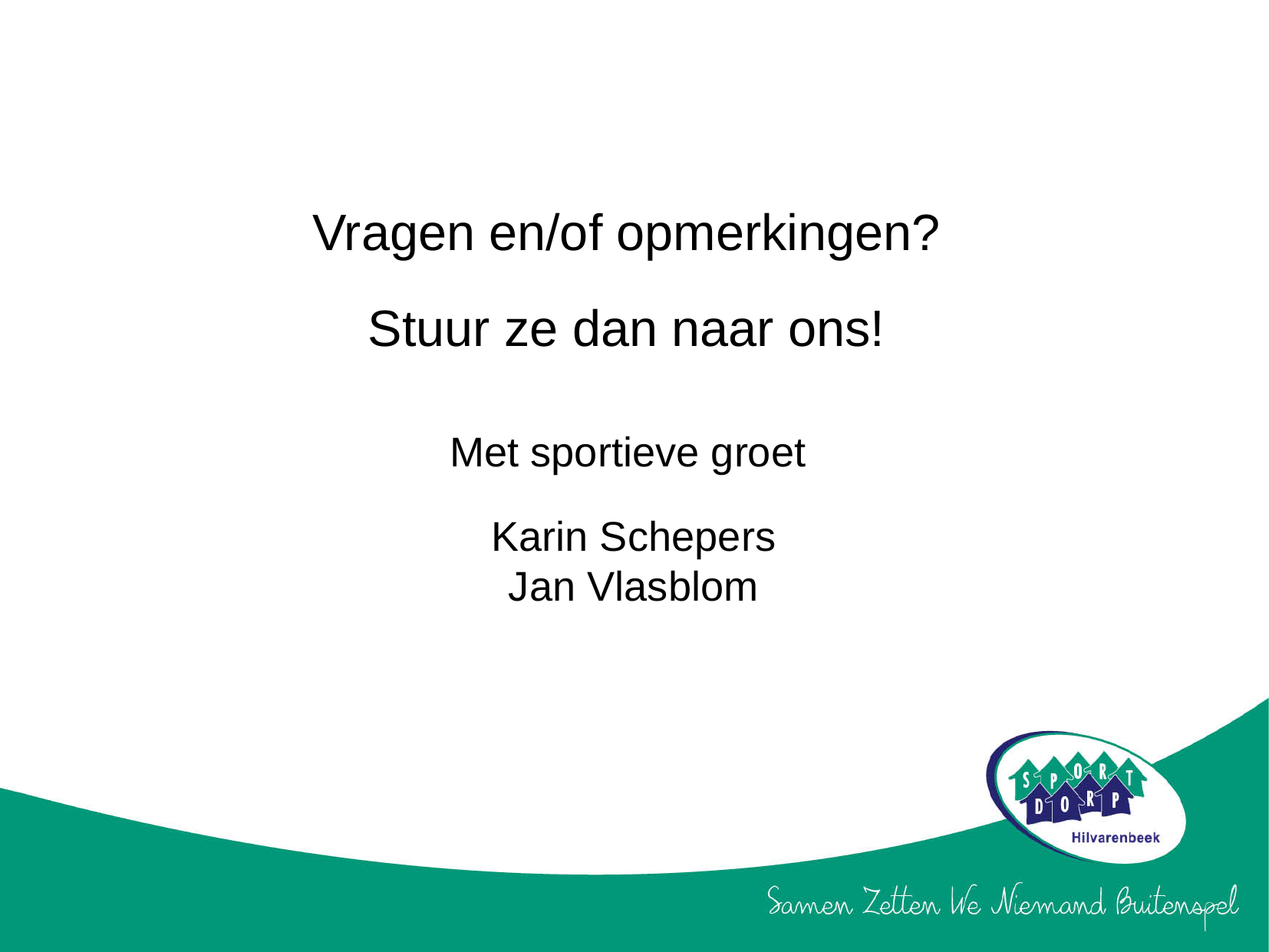

Vragen en/of opmerkingen?

Stuur ze dan naar ons!

Met sportieve groet

Karin Schepers
Jan Vlasblom